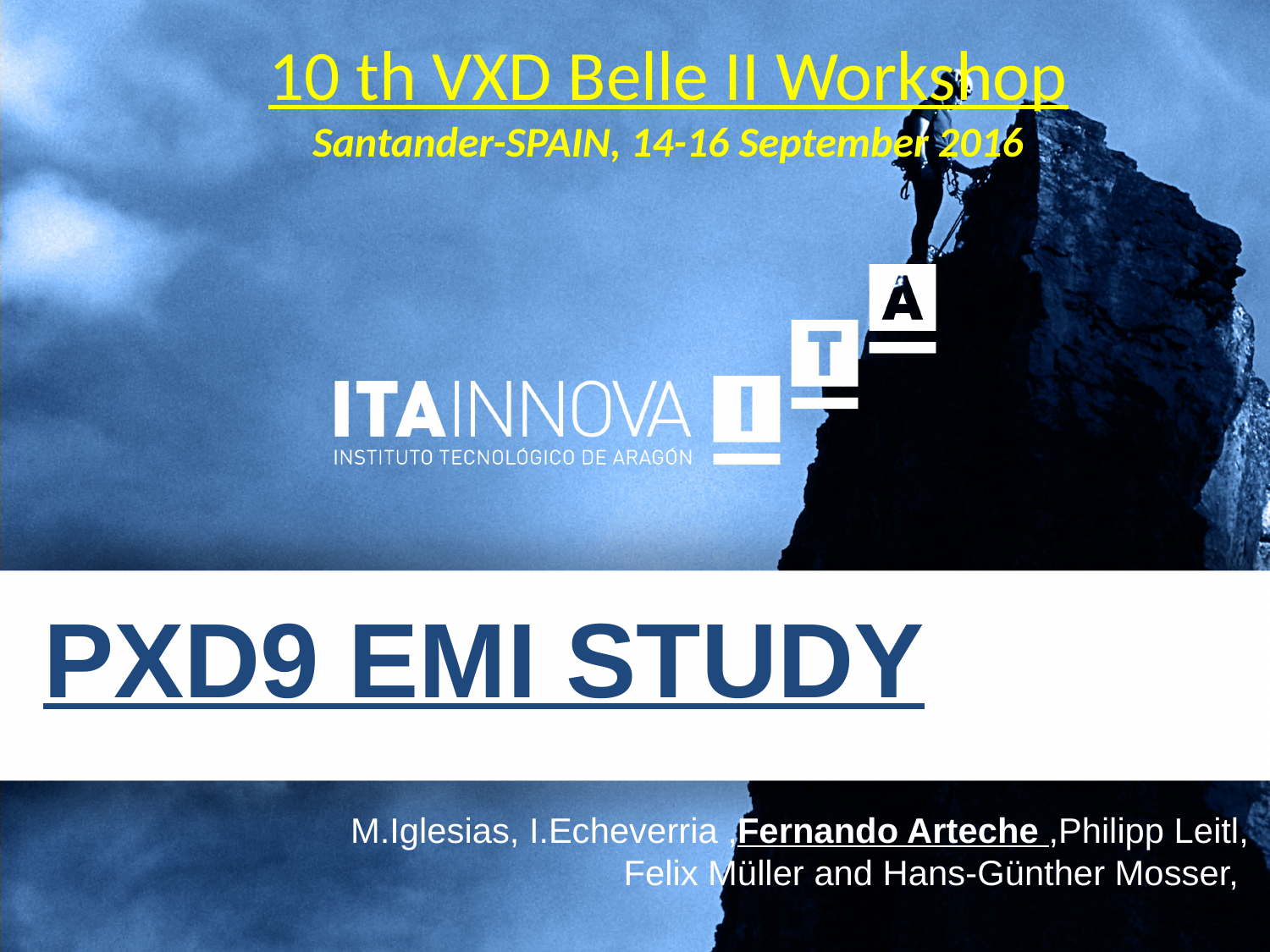

10 th VXD Belle II Workshop
Santander-SPAIN, 14-16 September 2016
PXD9 EMI STUDY
M.Iglesias, I.Echeverria ,Fernando Arteche ,Philipp Leitl, Felix Müller and Hans-Günther Mosser,